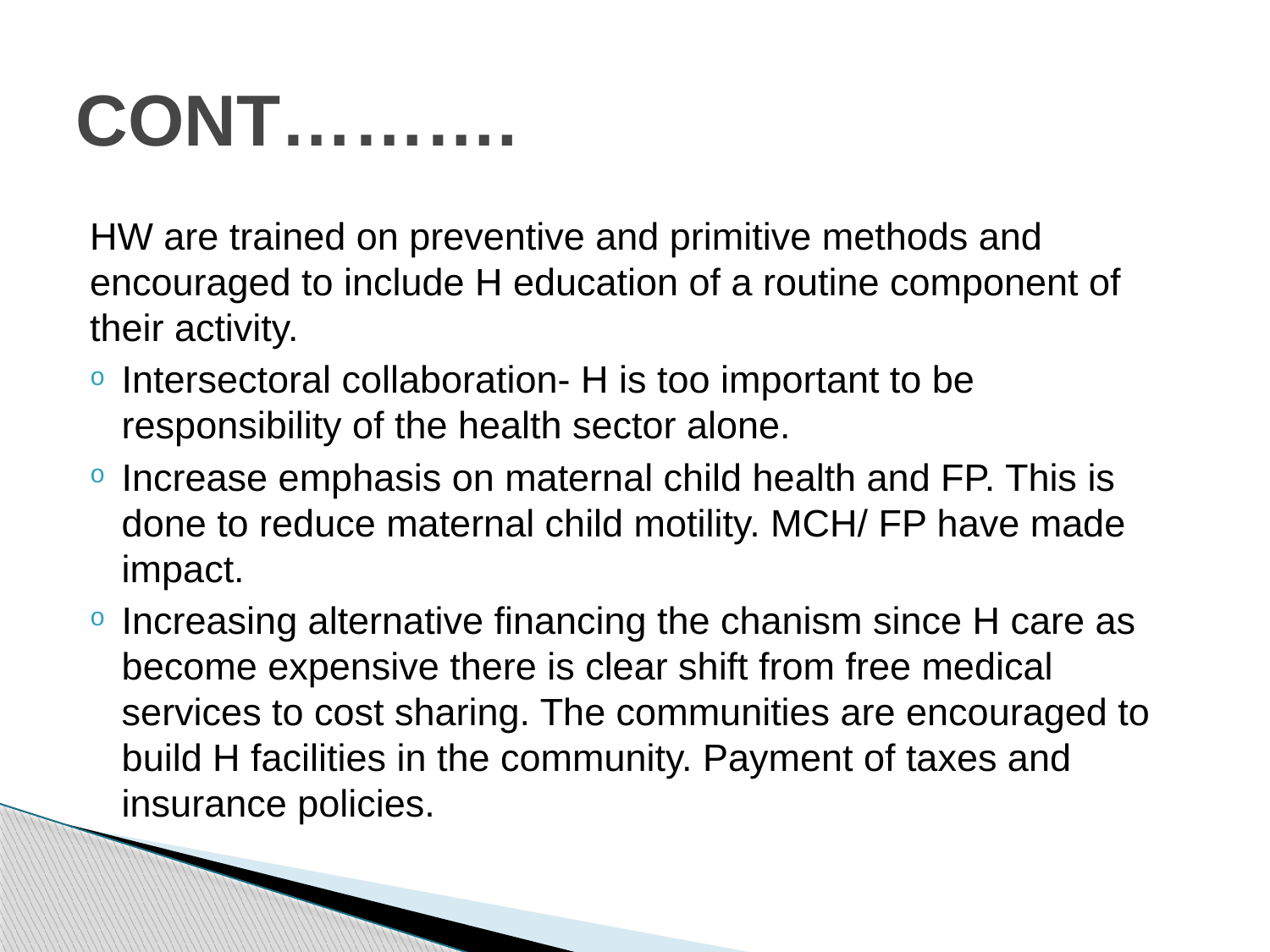

# CONT……….
HW are trained on preventive and primitive methods and encouraged to include H education of a routine component of their activity.
Intersectoral collaboration- H is too important to be responsibility of the health sector alone.
Increase emphasis on maternal child health and FP. This is done to reduce maternal child motility. MCH/ FP have made impact.
Increasing alternative financing the chanism since H care as become expensive there is clear shift from free medical services to cost sharing. The communities are encouraged to build H facilities in the community. Payment of taxes and insurance policies.